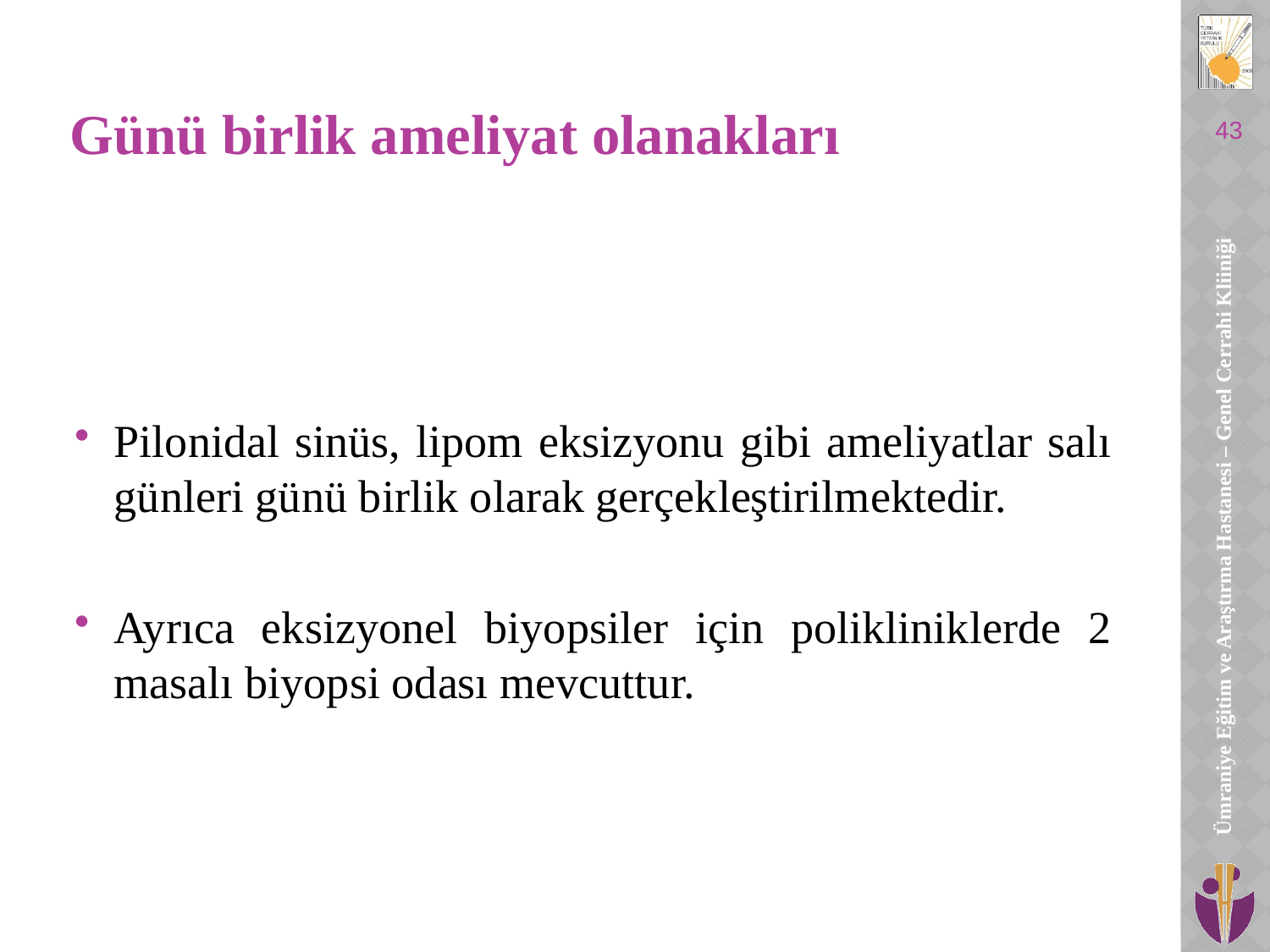

# Günü birlik ameliyat olanakları
43
Pilonidal sinüs, lipom eksizyonu gibi ameliyatlar salı günleri günü birlik olarak gerçekleştirilmektedir.

Ayrıca eksizyonel biyopsiler için polikliniklerde 2 masalı biyopsi odası mevcuttur.